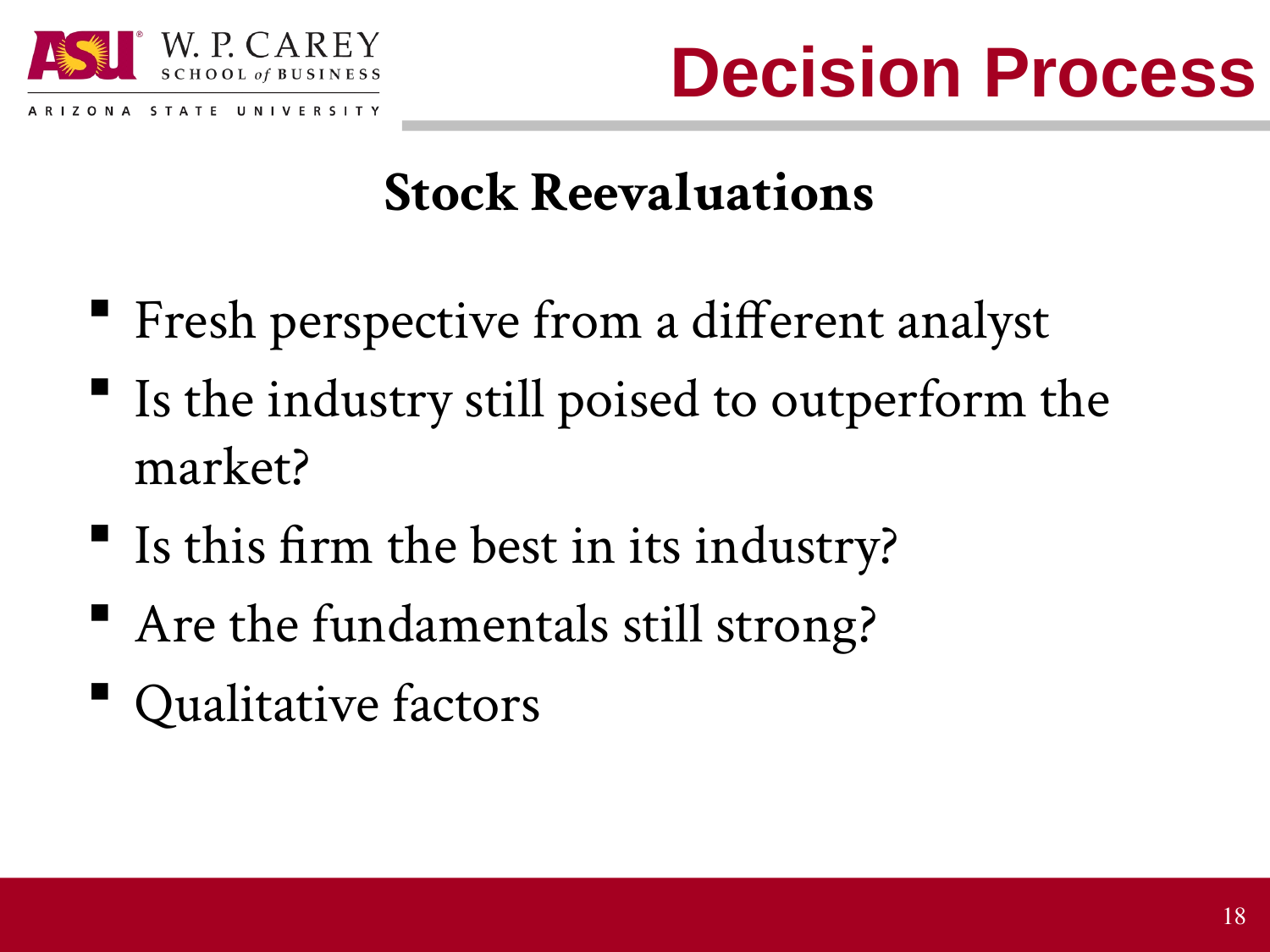

Decision Process
Stock Reevaluations
Fresh perspective from a different analyst
Is the industry still poised to outperform the market?
Is this firm the best in its industry?
Are the fundamentals still strong?
Qualitative factors